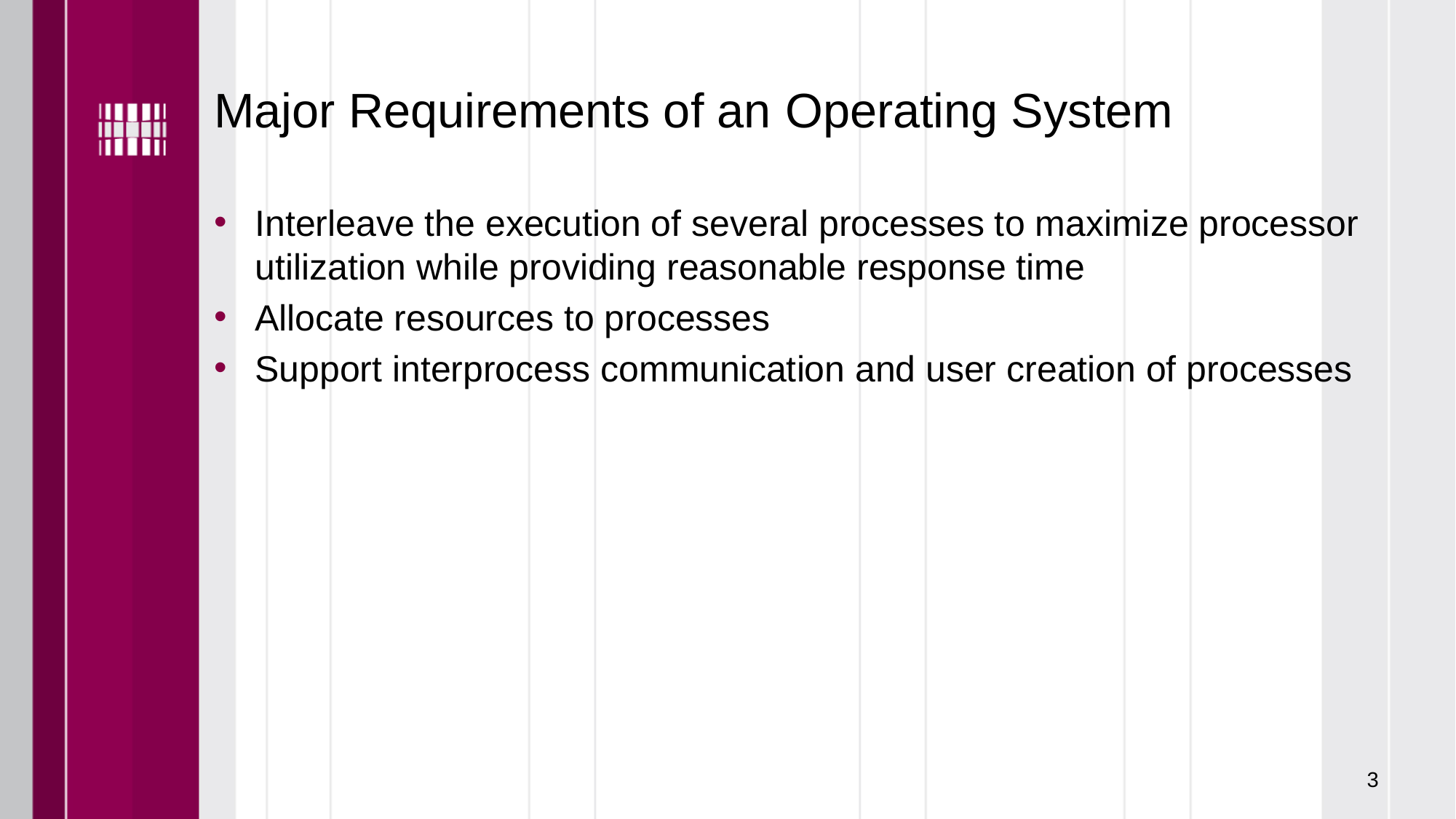

# Major Requirements of an Operating System
Interleave the execution of several processes to maximize processor utilization while providing reasonable response time
Allocate resources to processes
Support interprocess communication and user creation of processes
3